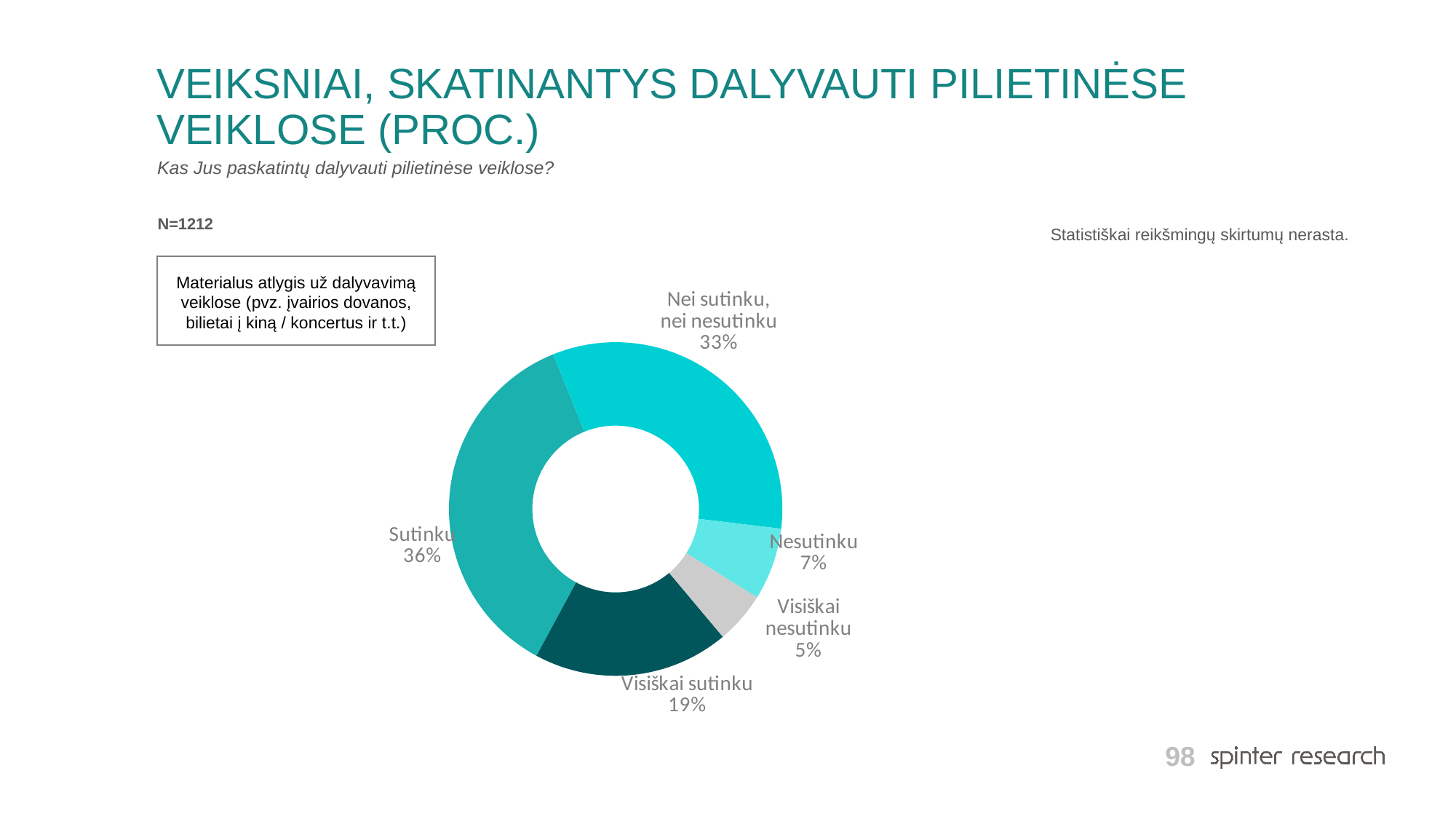

# VEIKSNIAI, SKATINANTYS DALYVAUTI PILIETINĖSE VEIKLOSE (PROC.)
Kas Jus paskatintų dalyvauti pilietinėse veiklose?
N=1212
Statistiškai reikšmingų skirtumų nerasta.

### Chart

| Category | Series 1 |
|---|---|
| Visiškai sutinku | 19.0 |
| Sutinku | 36.0 |
| Nei sutinku, nei nesutinku | 33.0 |
| Nesutinku | 7.0 |
| Visiškai nesutinku | 5.0 |
Materialus atlygis už dalyvavimą veiklose (pvz. įvairios dovanos, bilietai į kiną / koncertus ir t.t.)